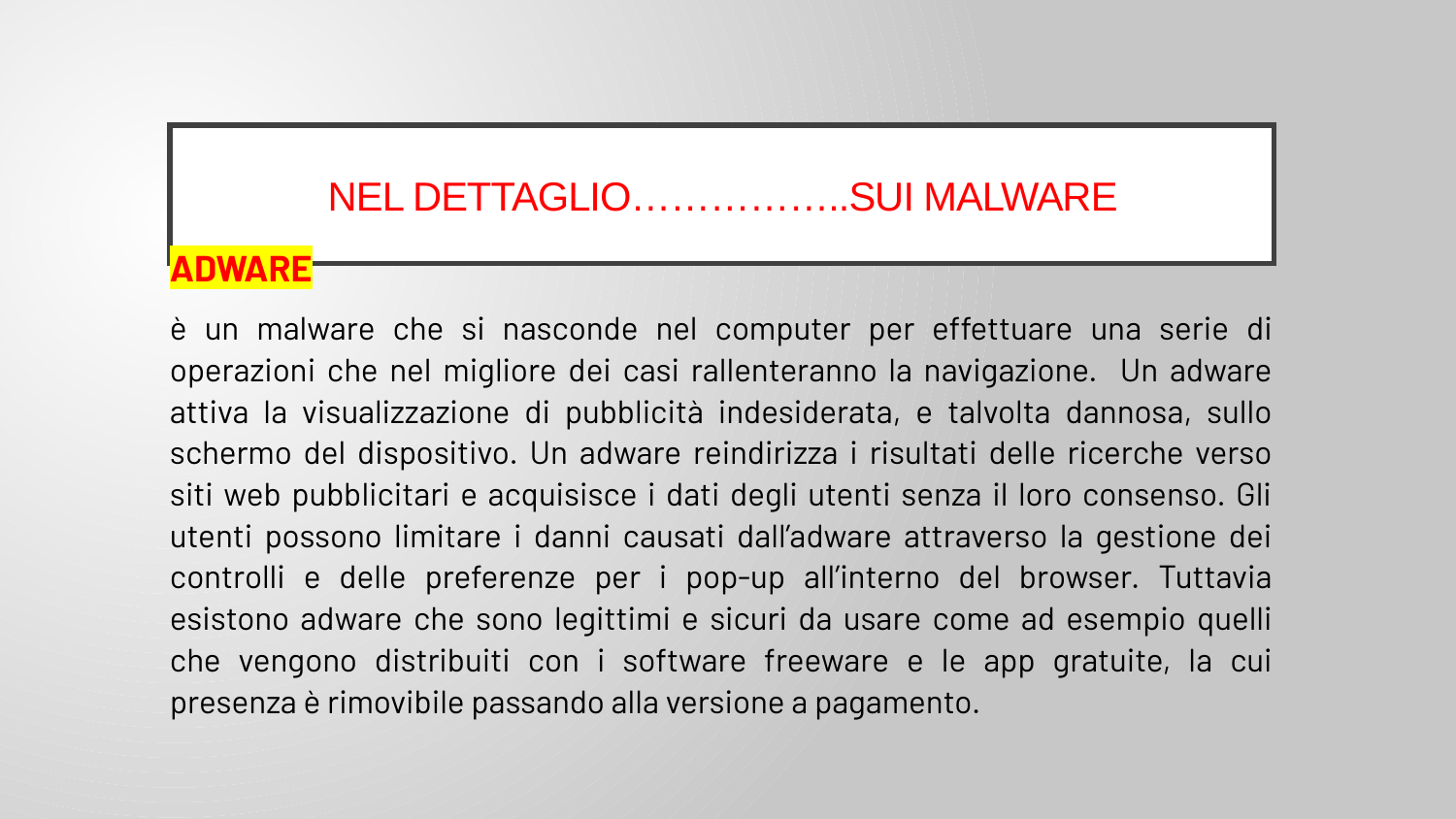

# Nel dettaglio……………..sui malware
ADWARE
è un malware che si nasconde nel computer per effettuare una serie di operazioni che nel migliore dei casi rallenteranno la navigazione.  Un adware attiva la visualizzazione di pubblicità indesiderata, e talvolta dannosa, sullo schermo del dispositivo. Un adware reindirizza i risultati delle ricerche verso siti web pubblicitari e acquisisce i dati degli utenti senza il loro consenso. Gli utenti possono limitare i danni causati dall’adware attraverso la gestione dei controlli e delle preferenze per i pop-up all’interno del browser. Tuttavia esistono adware che sono legittimi e sicuri da usare come ad esempio quelli che vengono distribuiti con i software freeware e le app gratuite, la cui presenza è rimovibile passando alla versione a pagamento.